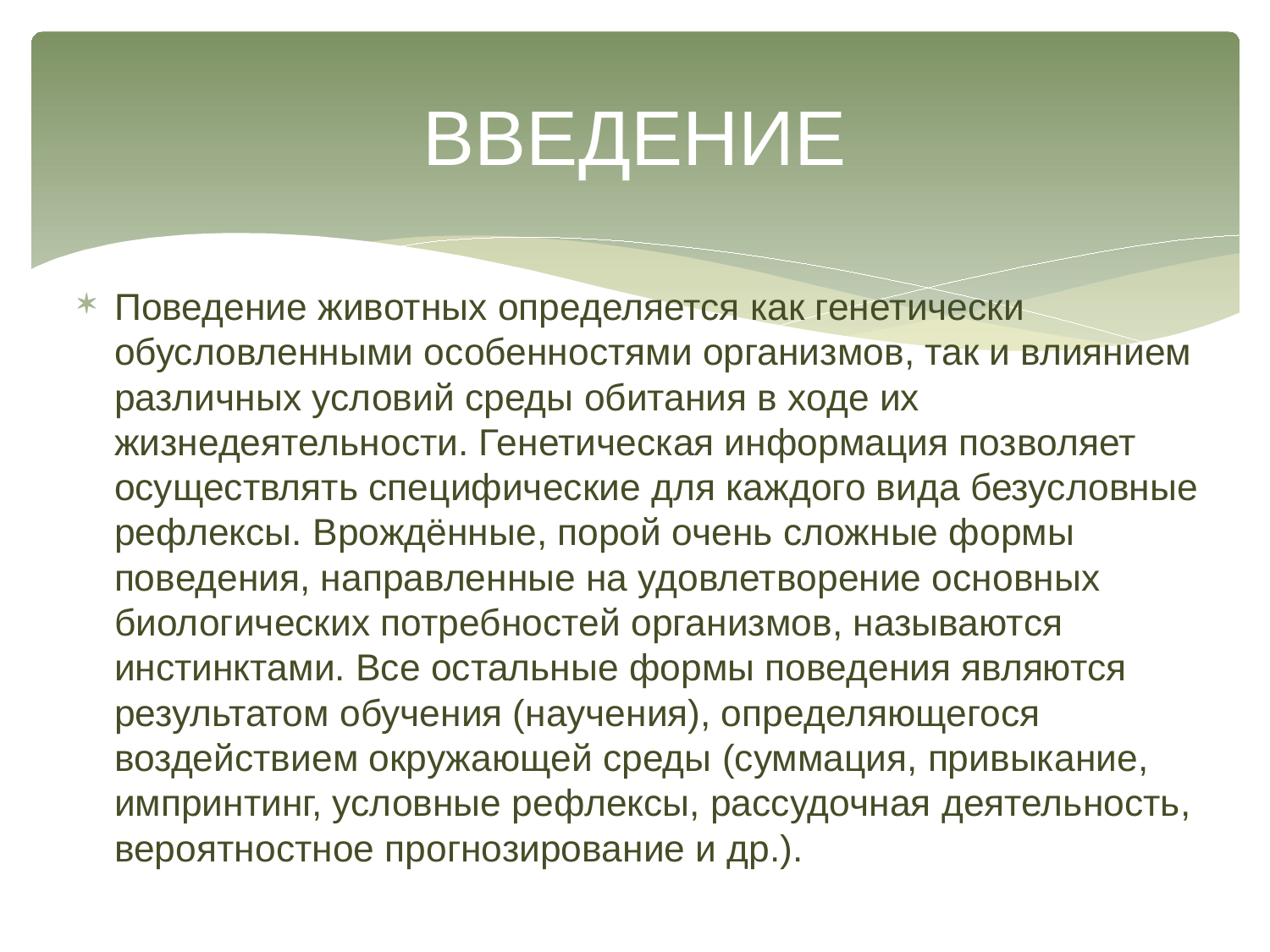

# ВВЕДЕНИЕ
Поведение животных определяется как генетически обусловленными особенностями организмов, так и влиянием различных условий среды обитания в ходе их жизнедеятельности. Генетическая информация позволяет осуществлять специфические для каждого вида безусловные рефлексы. Врождённые, порой очень сложные формы поведения, направленные на удовлетворение основных биологических потребностей организмов, называются инстинктами. Все остальные формы поведения являются результатом обучения (научения), определяющегося воздействием окружающей среды (суммация, привыкание, импринтинг, условные рефлексы, рассудочная деятельность, вероятностное прогнозирование и др.).